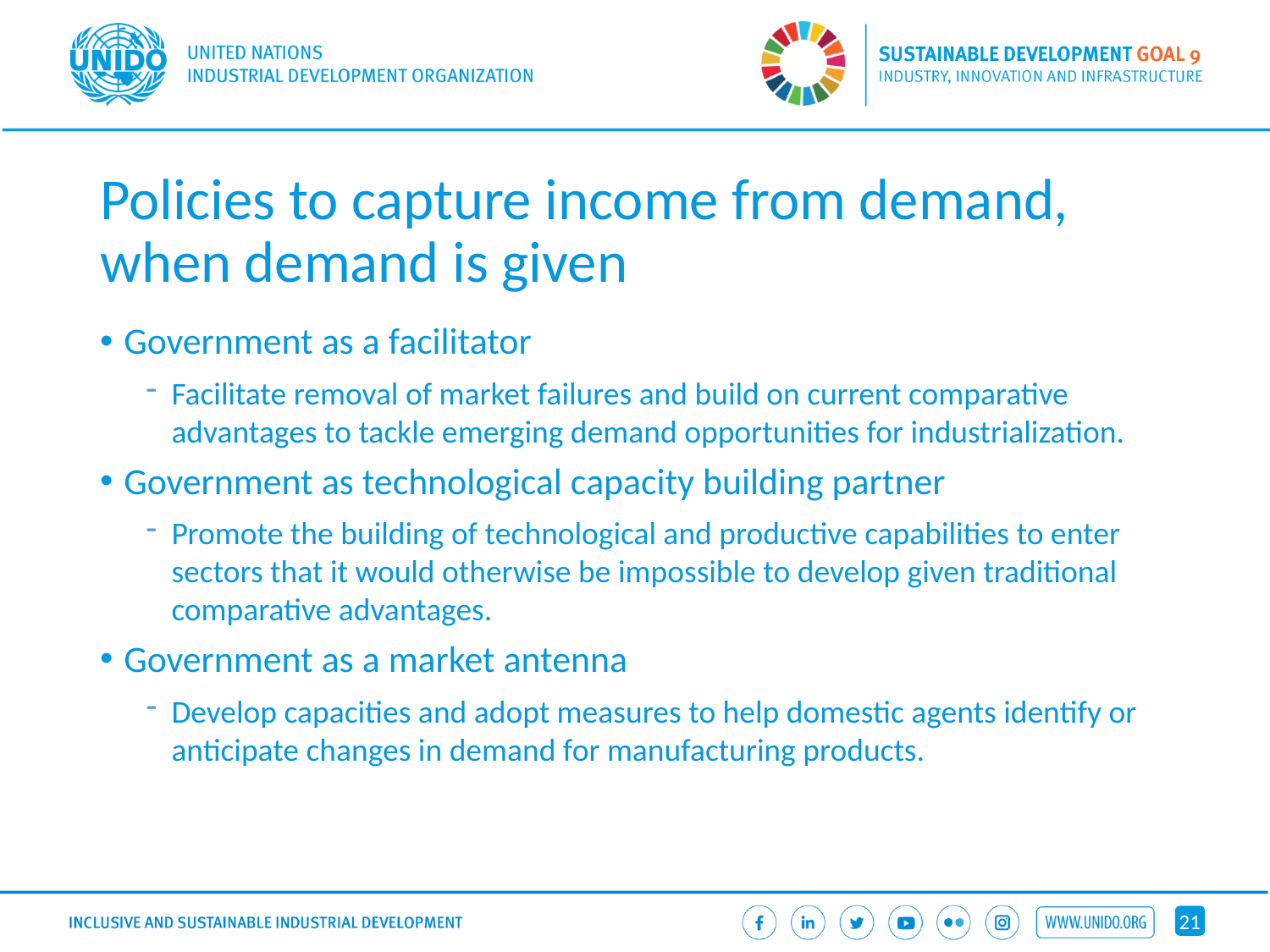

# Policies to capture income from demand, when demand is given
Government as a facilitator
Facilitate removal of market failures and build on current comparative advantages to tackle emerging demand opportunities for industrialization.
Government as technological capacity building partner
Promote the building of technological and productive capabilities to enter sectors that it would otherwise be impossible to develop given traditional comparative advantages.
Government as a market antenna
Develop capacities and adopt measures to help domestic agents identify or anticipate changes in demand for manufacturing products.